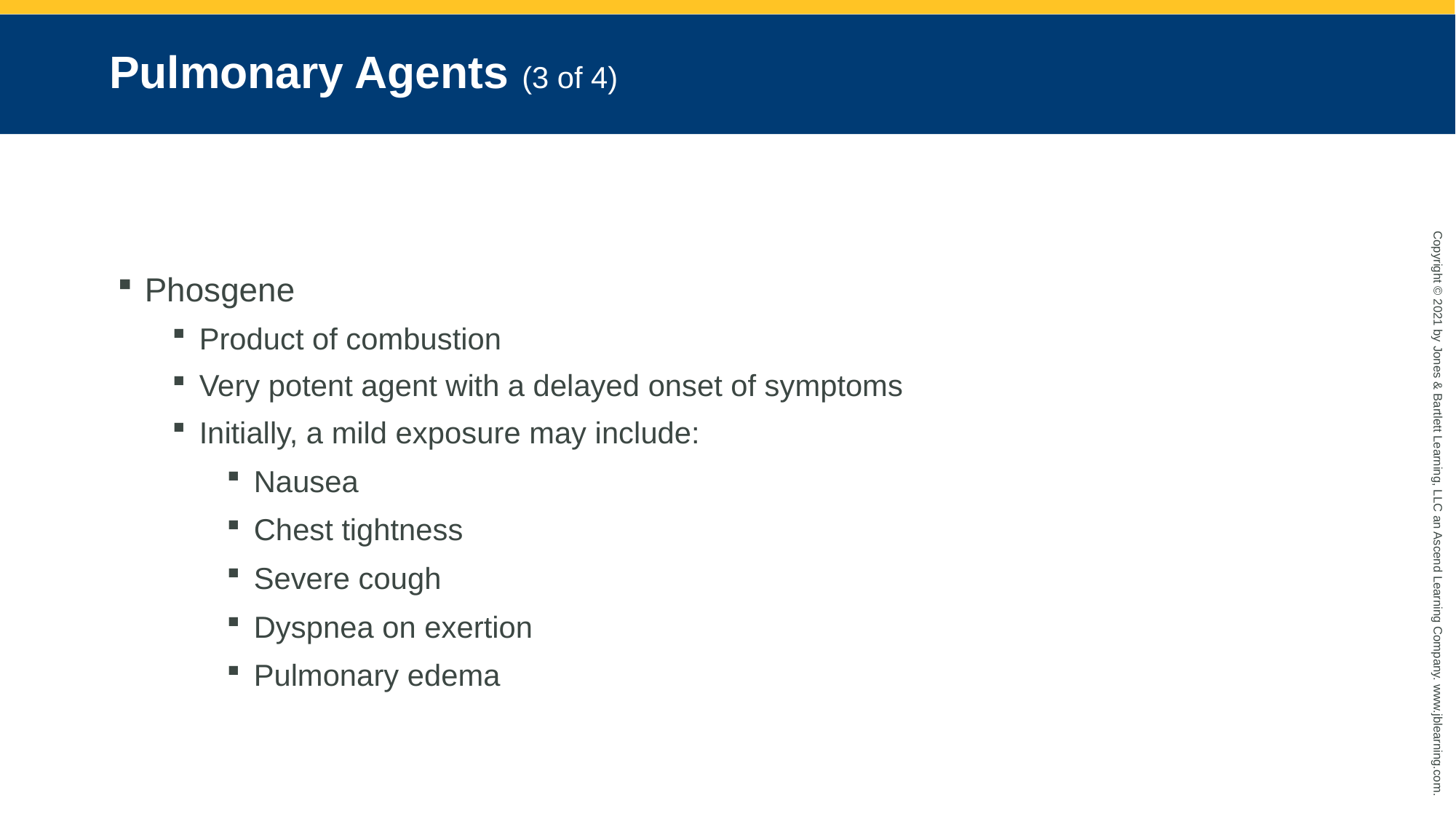

# Pulmonary Agents (3 of 4)
Phosgene
Product of combustion
Very potent agent with a delayed onset of symptoms
Initially, a mild exposure may include:
Nausea
Chest tightness
Severe cough
Dyspnea on exertion
Pulmonary edema